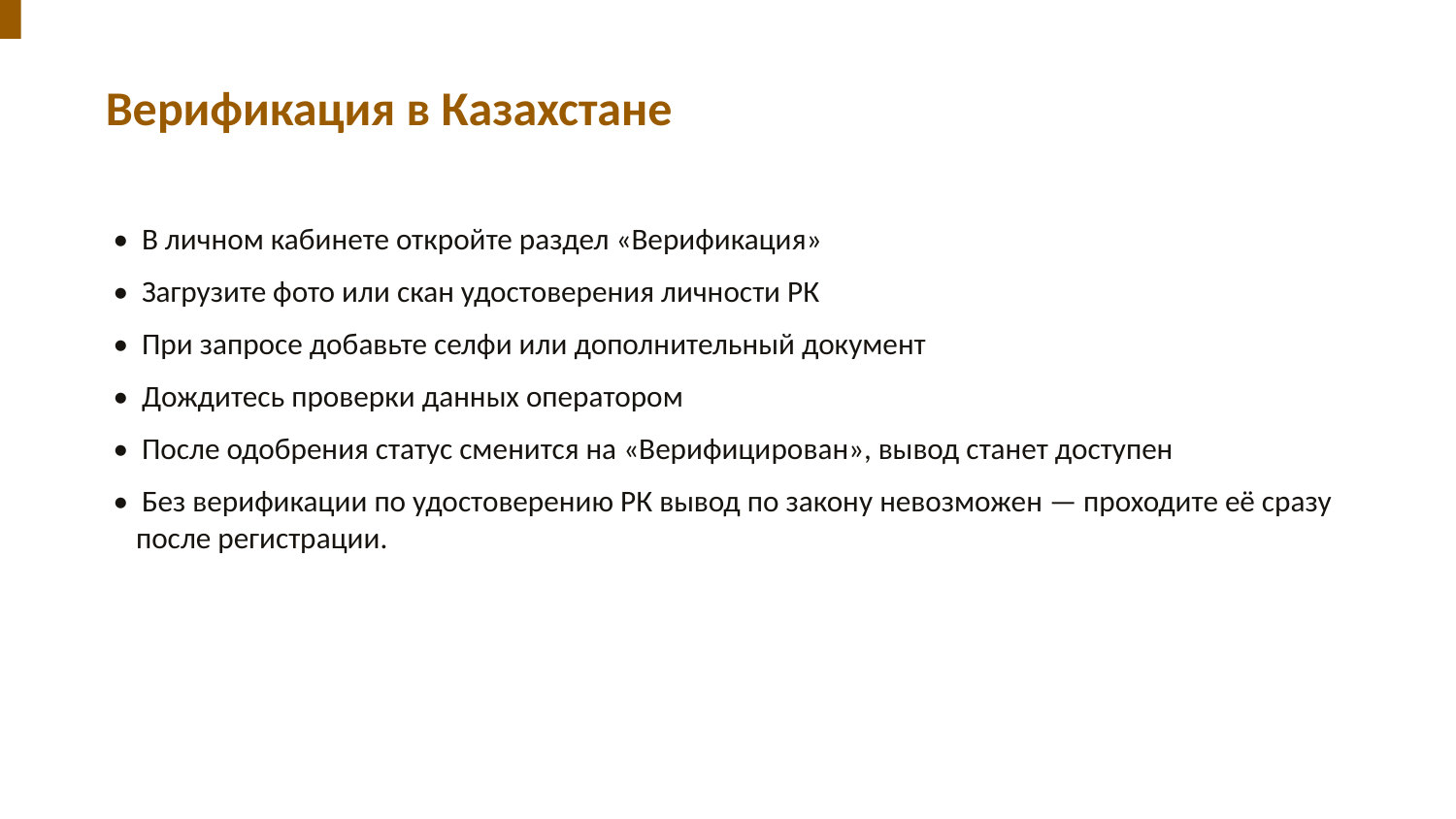

Верификация в Казахстане
•  В личном кабинете откройте раздел «Верификация»
•  Загрузите фото или скан удостоверения личности РК
•  При запросе добавьте селфи или дополнительный документ
•  Дождитесь проверки данных оператором
•  После одобрения статус сменится на «Верифицирован», вывод станет доступен
•  Без верификации по удостоверению РК вывод по закону невозможен — проходите её сразу после регистрации.